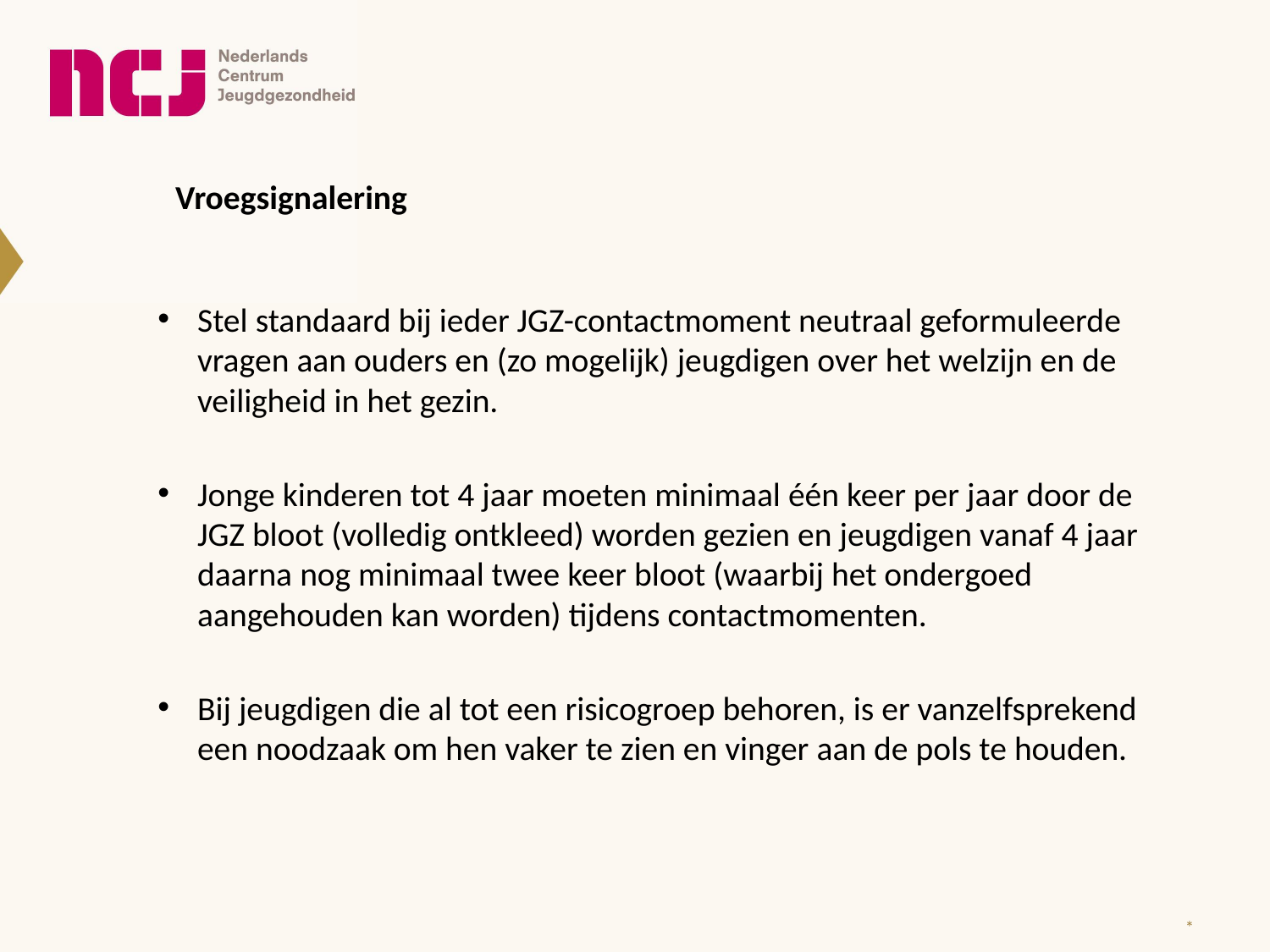

Vroegsignalering

Stel standaard bij ieder JGZ-contactmoment neutraal geformuleerde vragen aan ouders en (zo mogelijk) jeugdigen over het welzijn en de veiligheid in het gezin.

Jonge kinderen tot 4 jaar moeten minimaal één keer per jaar door de JGZ bloot (volledig ontkleed) worden gezien en jeugdigen vanaf 4 jaar daarna nog minimaal twee keer bloot (waarbij het ondergoed aangehouden kan worden) tijdens contactmomenten.

Bij jeugdigen die al tot een risicogroep behoren, is er vanzelfsprekend een noodzaak om hen vaker te zien en vinger aan de pols te houden.
*